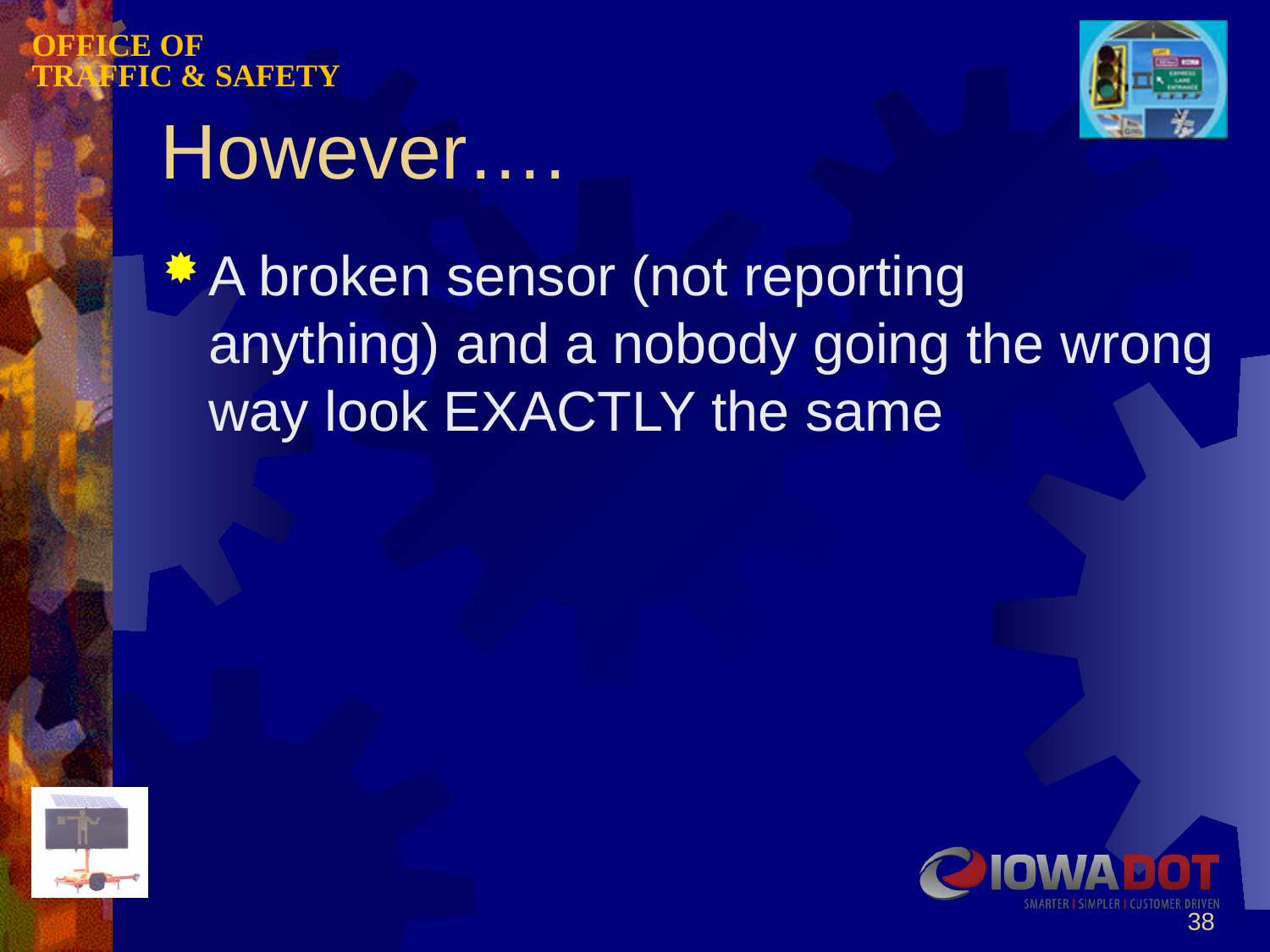

# However….
A broken sensor (not reporting anything) and a nobody going the wrong way look EXACTLY the same
38